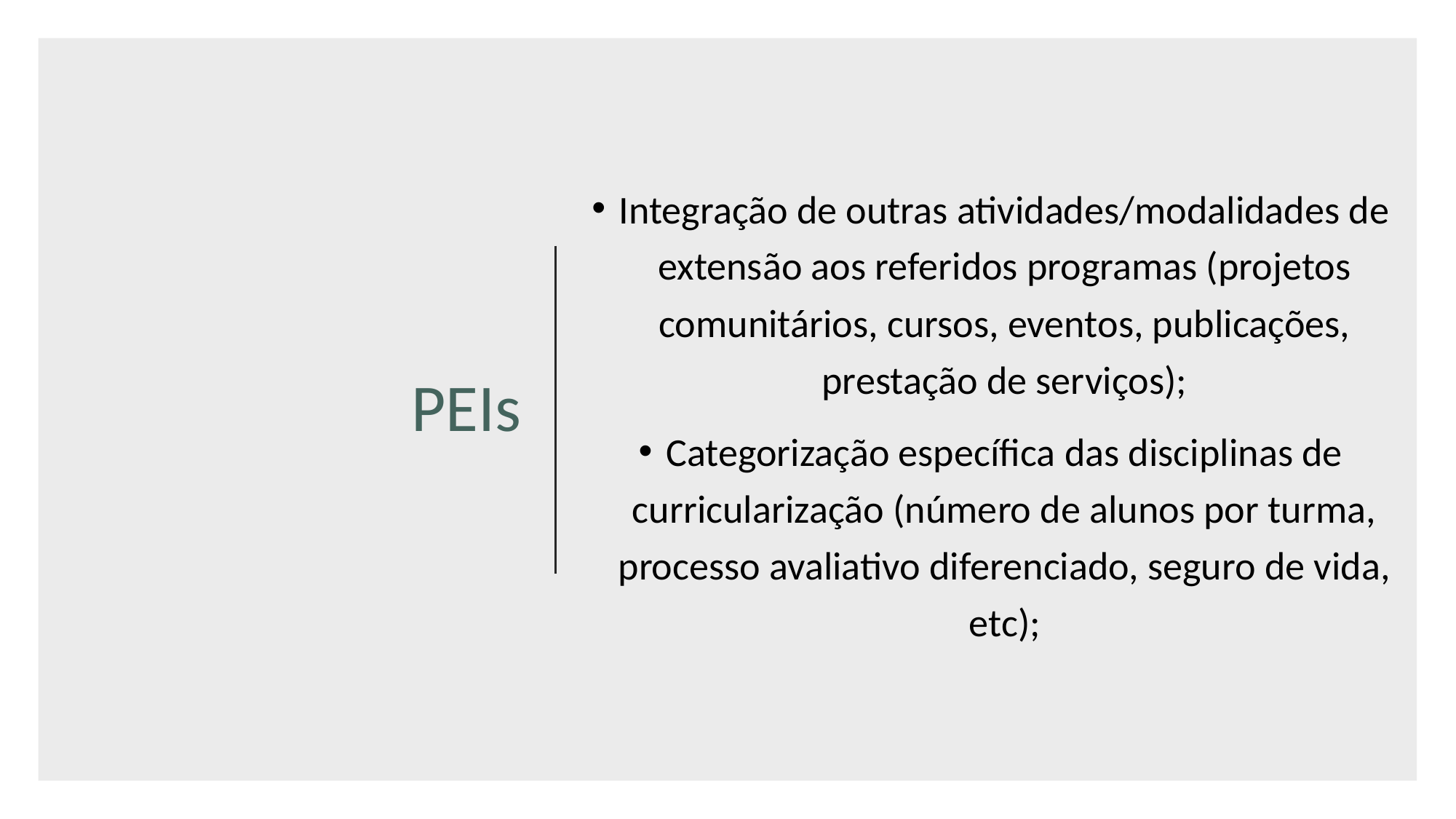

Integração de outras atividades/modalidades de extensão aos referidos programas (projetos comunitários, cursos, eventos, publicações, prestação de serviços);
Categorização específica das disciplinas de curricularização (número de alunos por turma, processo avaliativo diferenciado, seguro de vida, etc);
# PEIs